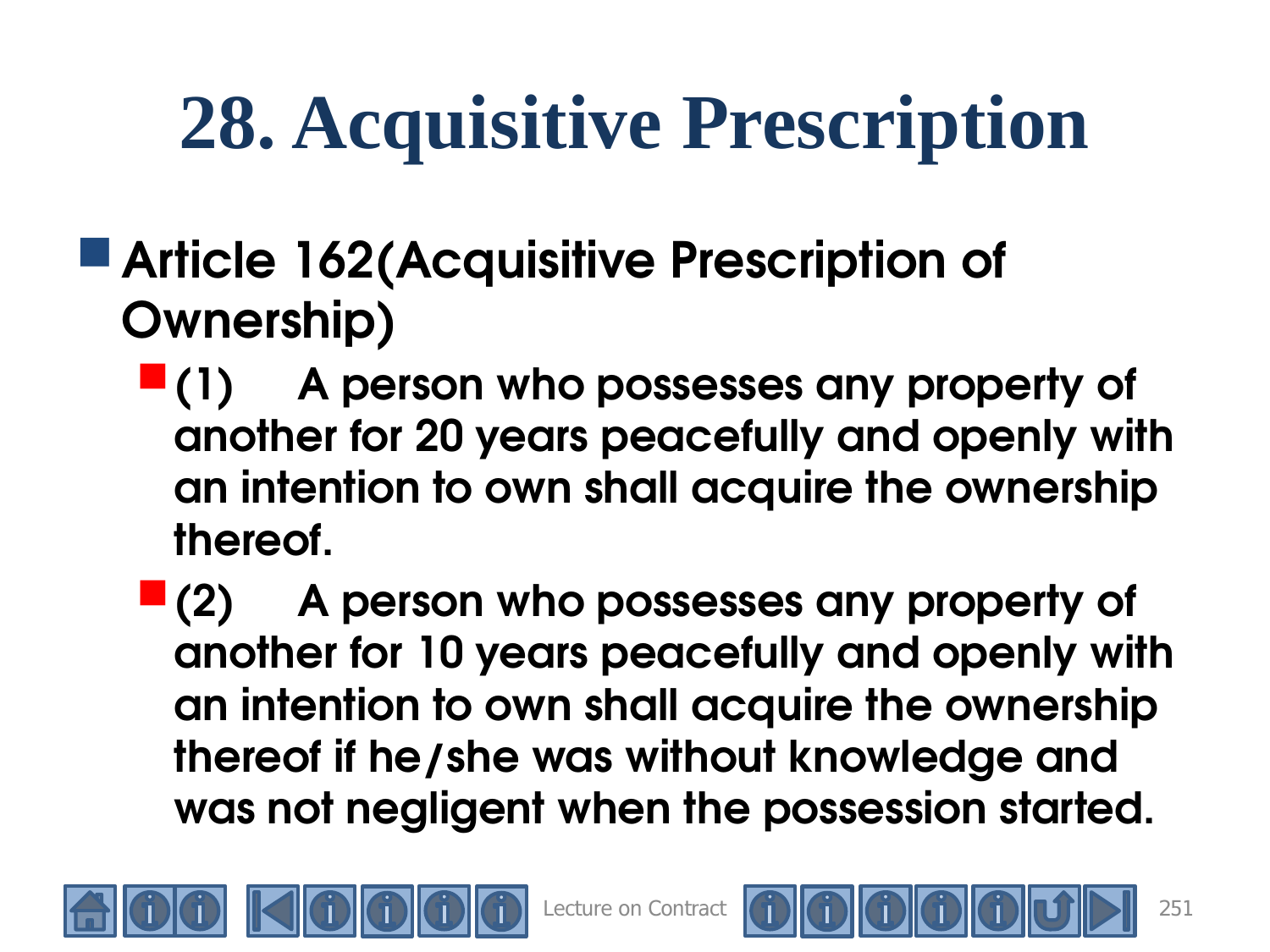

# 28. Acquisitive Prescription
Article 162(Acquisitive Prescription of Ownership)
(1)　A person who possesses any property of another for 20 years peacefully and openly with an intention to own shall acquire the ownership thereof.
(2)　A person who possesses any property of another for 10 years peacefully and openly with an intention to own shall acquire the ownership thereof if he/she was without knowledge and was not negligent when the possession started.
Lecture on Contract
251